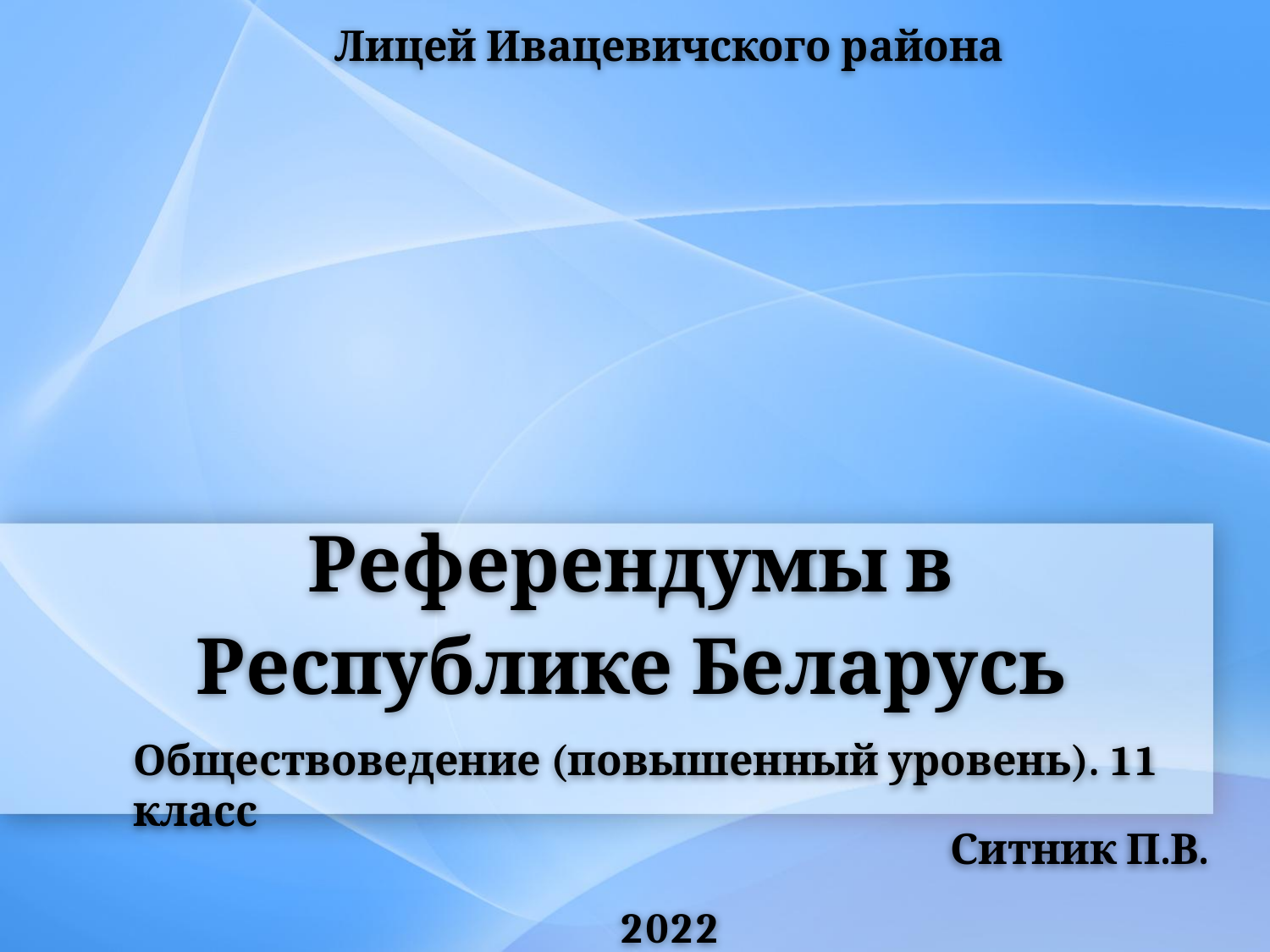

Лицей Ивацевичского района
# Референдумы в Республике Беларусь
Обществоведение (повышенный уровень). 11 класс
Ситник П.В.
2022